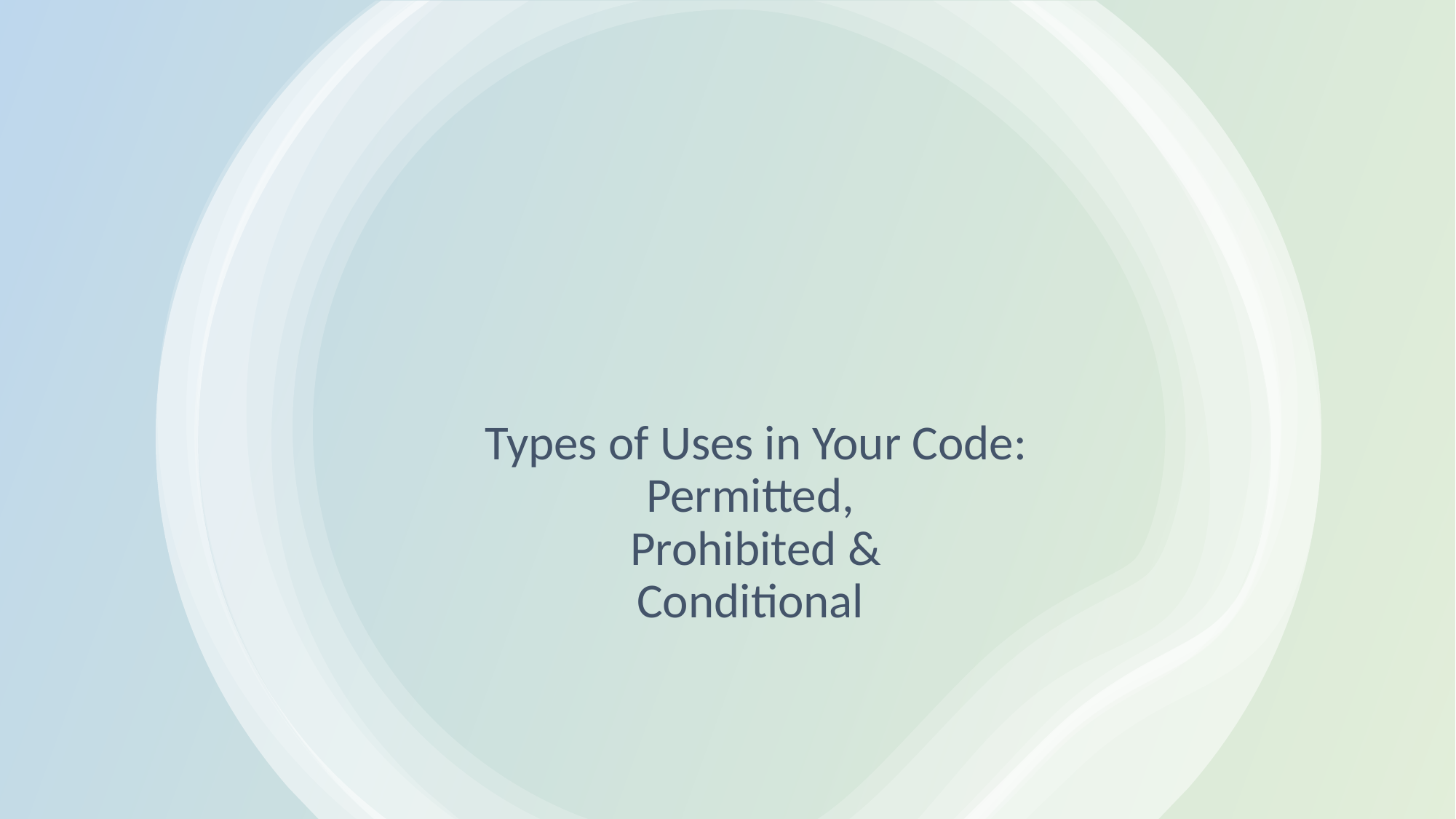

# Types of Uses in Your Code: Permitted, Prohibited & Conditional